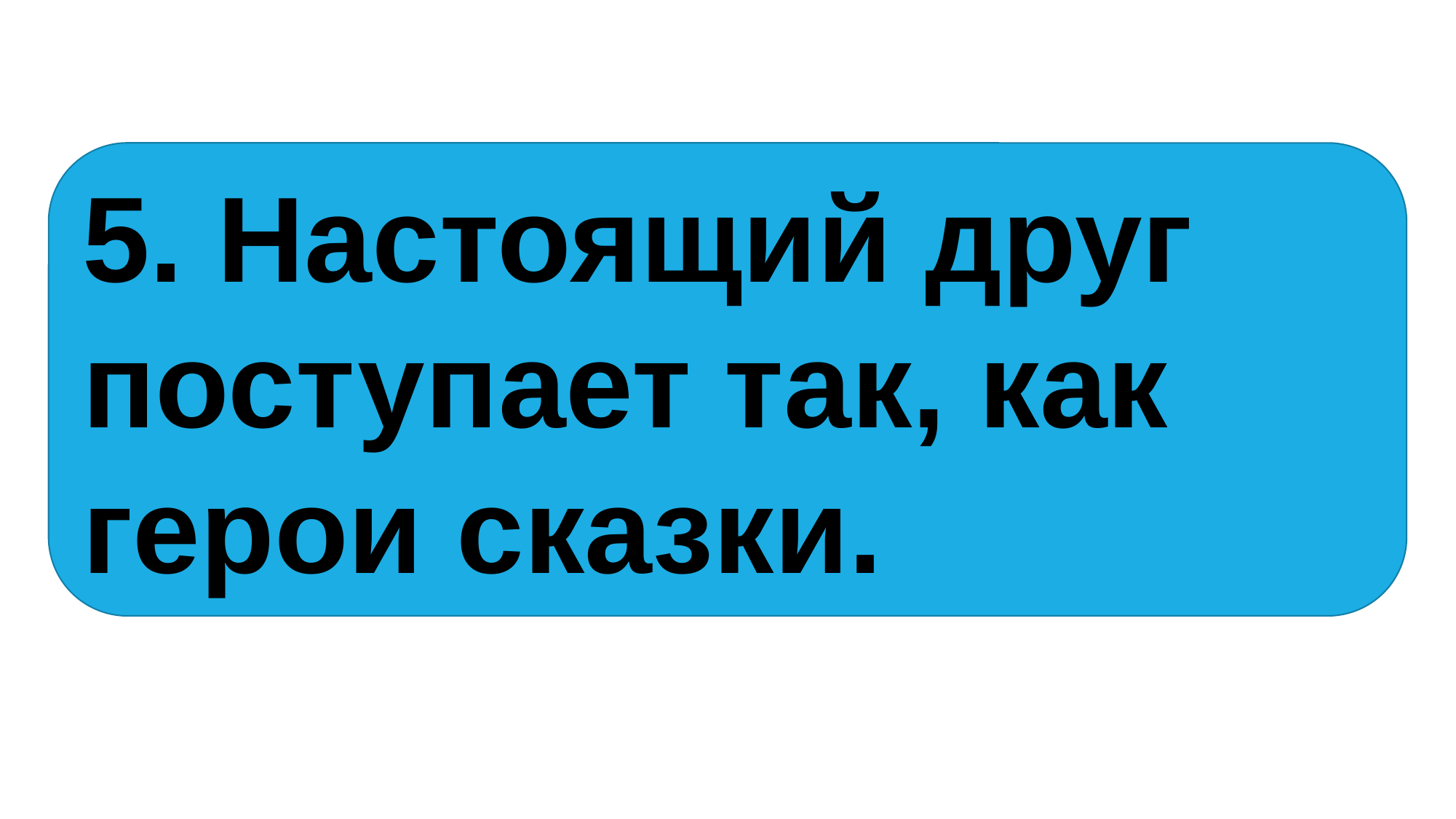

5. Настоящий друг поступает так, как герои сказки.